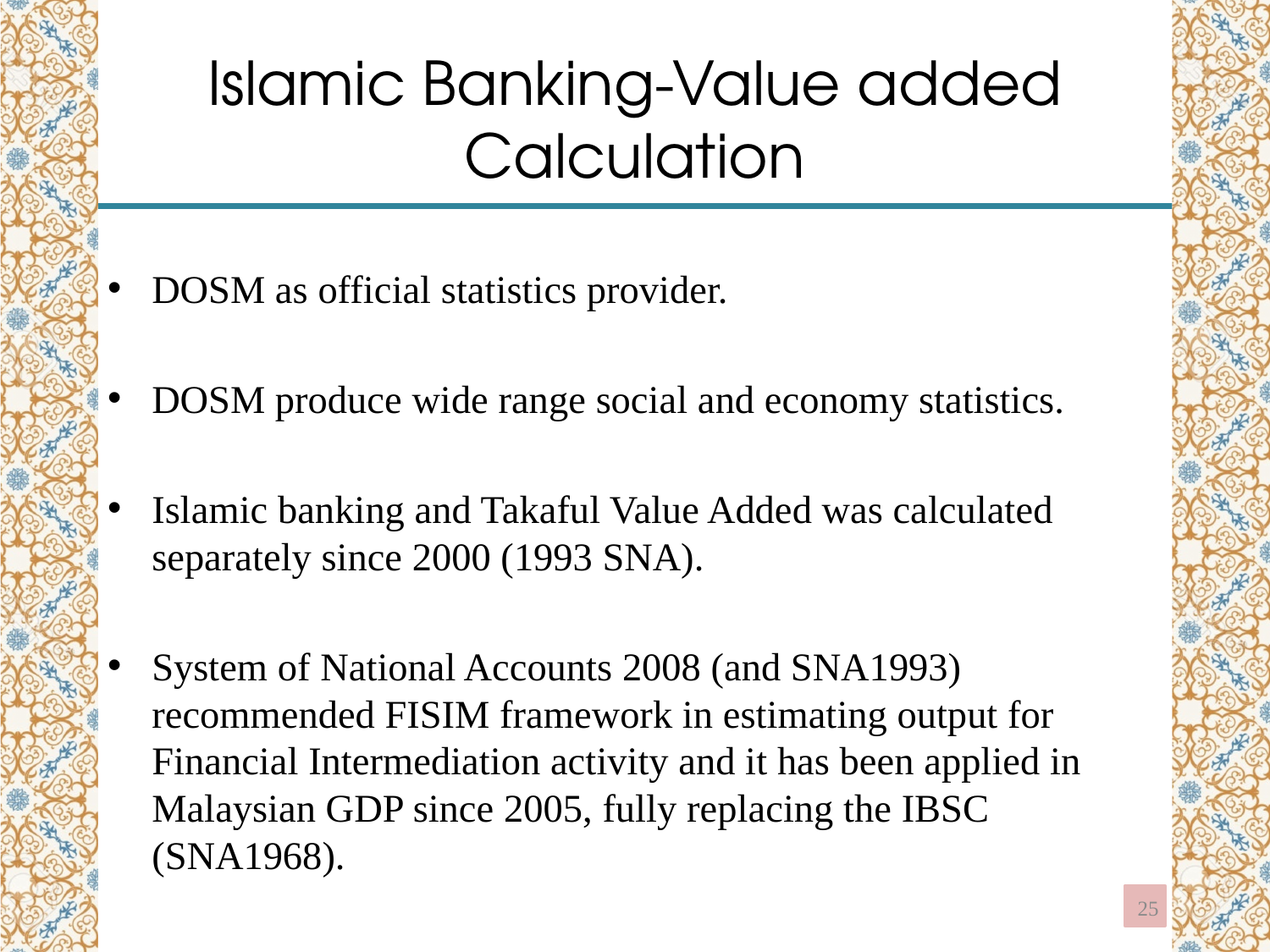

# Islamic Banking-Value added Calculation
DOSM as official statistics provider.

DOSM produce wide range social and economy statistics.

Islamic banking and Takaful Value Added was calculated separately since 2000 (1993 SNA).

System of National Accounts 2008 (and SNA1993) recommended FISIM framework in estimating output for Financial Intermediation activity and it has been applied in Malaysian GDP since 2005, fully replacing the IBSC (SNA1968).

25